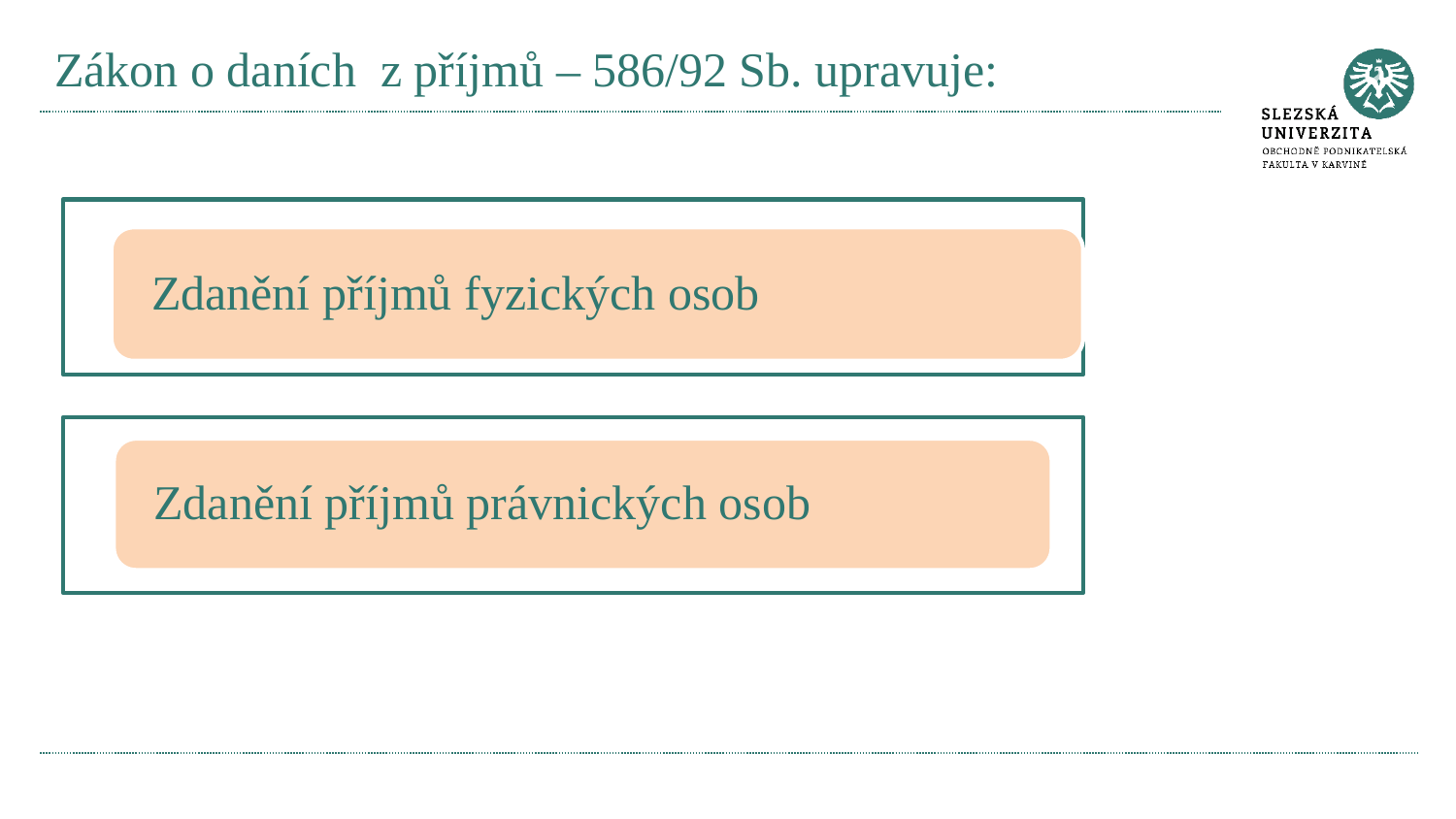

# Zákon o daních  z příjmů – 586/92 Sb. upravuje:
Zdanění příjmů fyzických osob
Zdanění příjmů právnických osob